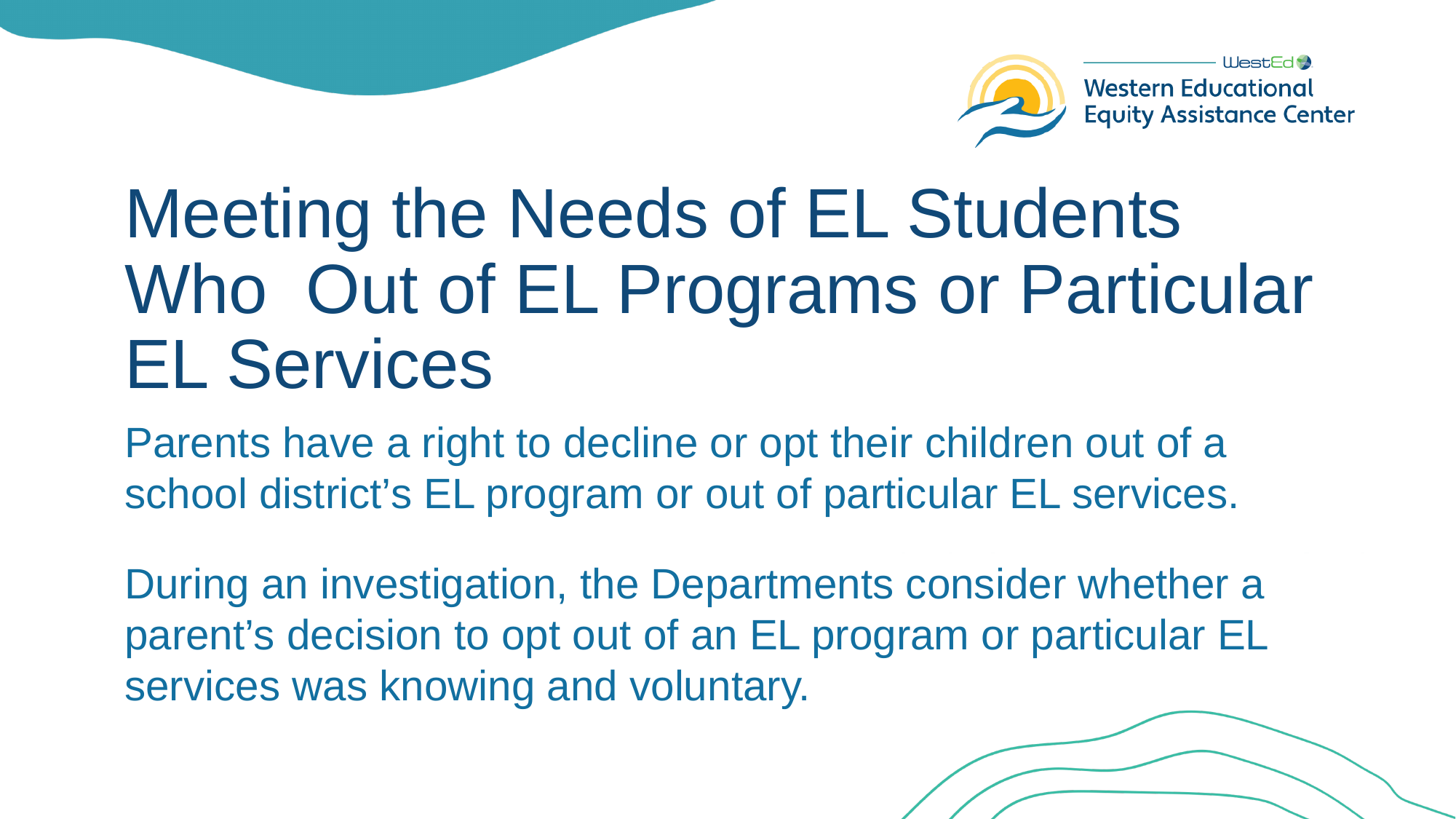

# Meeting the Needs of EL Students Who  Out of EL Programs or Particular EL Services
Parents have a right to decline or opt their children out of a school district’s EL program or out of particular EL services.
During an investigation, the Departments consider whether a parent’s decision to opt out of an EL program or particular EL services was knowing and voluntary.